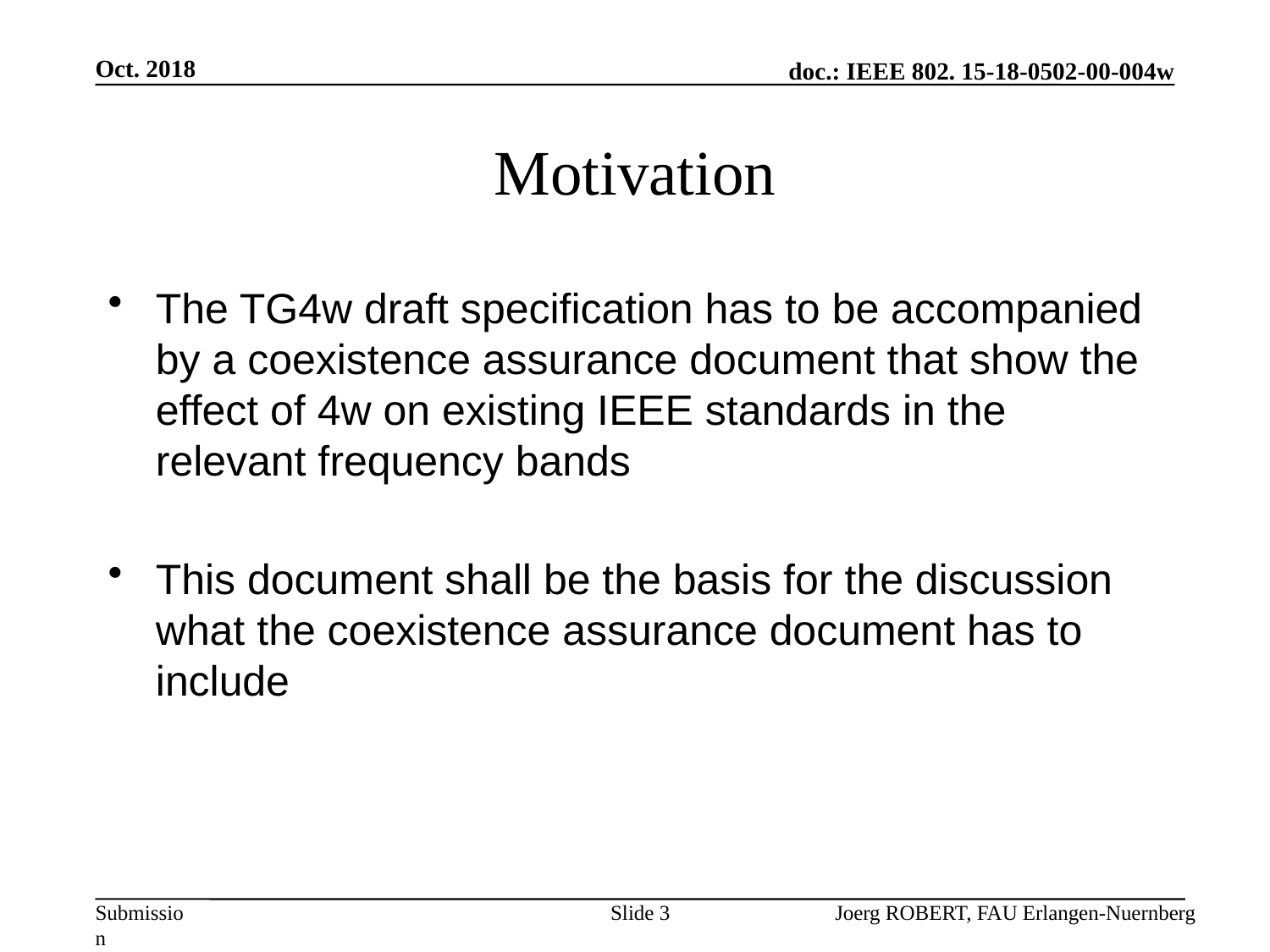

Oct. 2018
# Motivation
The TG4w draft specification has to be accompanied by a coexistence assurance document that show the effect of 4w on existing IEEE standards in the relevant frequency bands

This document shall be the basis for the discussion what the coexistence assurance document has to include

Slide 3
Joerg ROBERT, FAU Erlangen-Nuernberg